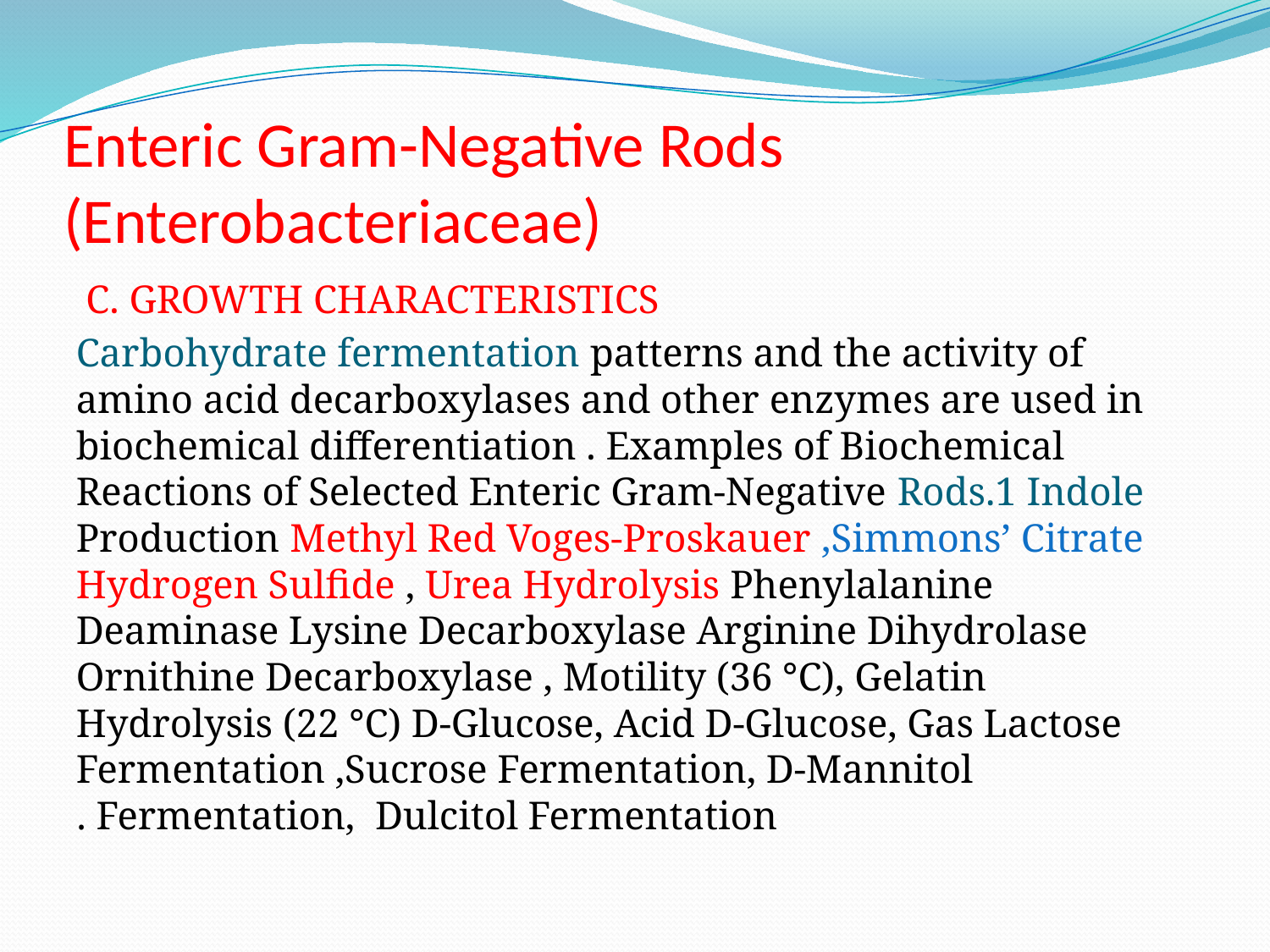

# Enteric Gram-Negative Rods (Enterobacteriaceae)
C. GROWTH CHARACTERISTICS
Carbohydrate fermentation patterns and the activity of amino acid decarboxylases and other enzymes are used in biochemical differentiation . Examples of Biochemical Reactions of Selected Enteric Gram-Negative Rods.1 Indole Production Methyl Red Voges-Proskauer ,Simmons’ Citrate Hydrogen Sulfide , Urea Hydrolysis Phenylalanine Deaminase Lysine Decarboxylase Arginine Dihydrolase Ornithine Decarboxylase , Motility (36 °C), Gelatin Hydrolysis (22 °C) D-Glucose, Acid D-Glucose, Gas Lactose Fermentation ,Sucrose Fermentation, D-Mannitol Fermentation,  Dulcitol Fermentation .